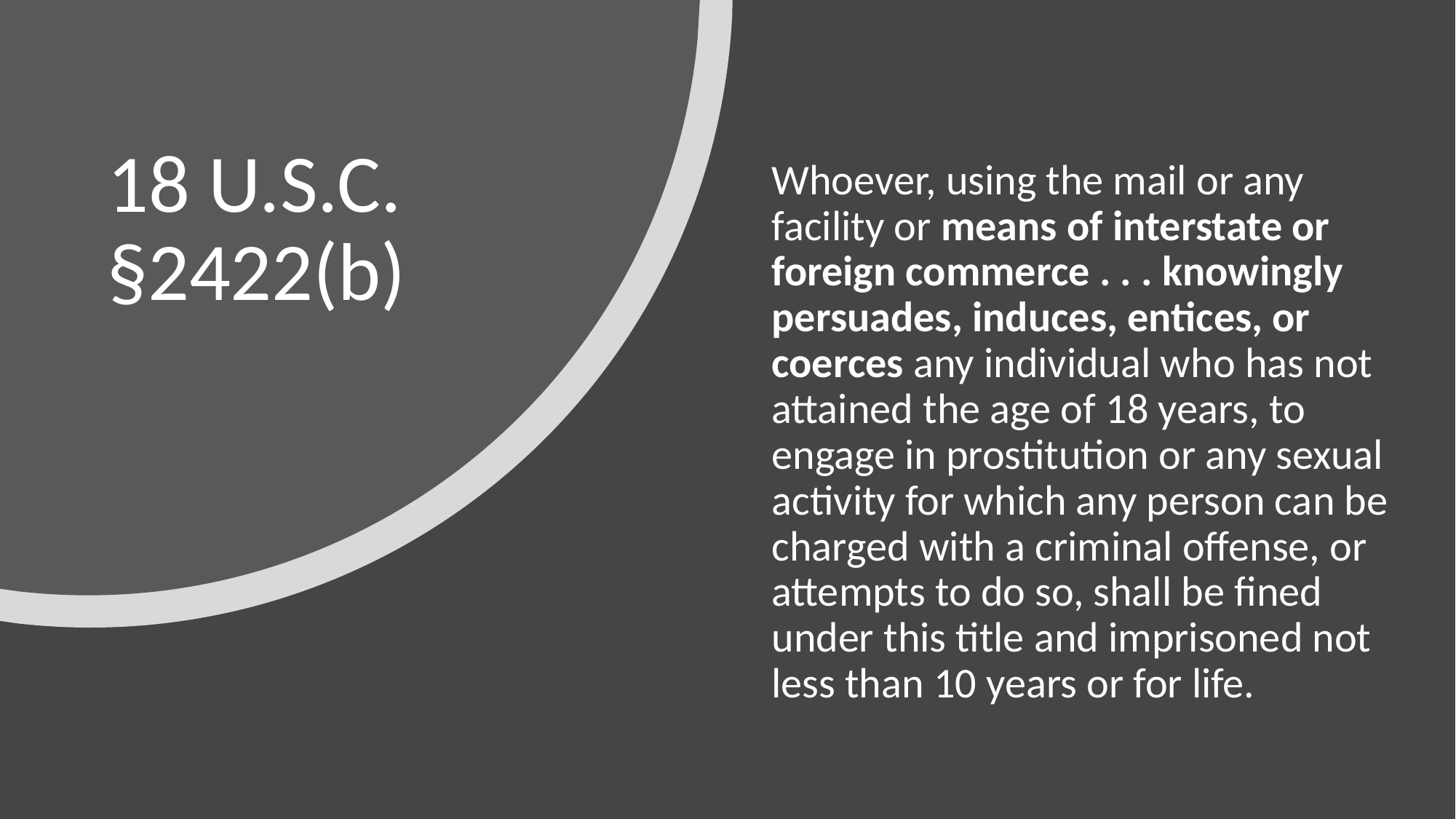

# 18 U.S.C. §2422(b)
Whoever, using the mail or any facility or means of interstate or foreign commerce . . . knowingly persuades, induces, entices, or coerces any individual who has not attained the age of 18 years, to engage in prostitution or any sexual activity for which any person can be charged with a criminal offense, or attempts to do so, shall be fined under this title and imprisoned not less than 10 years or for life.